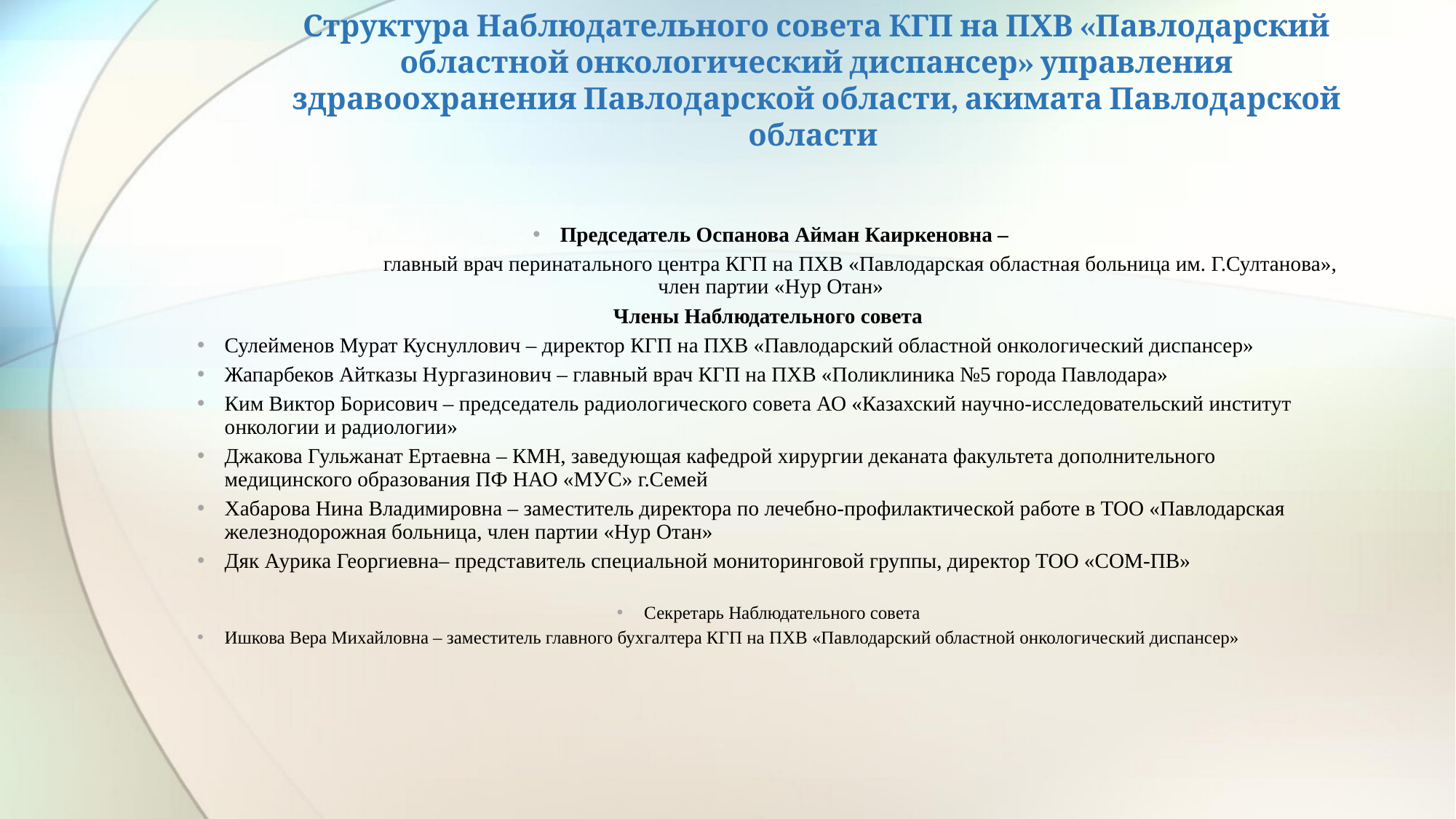

# Структура Наблюдательного совета КГП на ПХВ «Павлодарский областной онкологический диспансер» управления здравоохранения Павлодарской области, акимата Павлодарской области
Председатель Оспанова Айман Каиркеновна –
                                  главный врач перинатального центра КГП на ПХВ «Павлодарская областная больница им. Г.Султанова», член партии «Нур Отан»
Члены Наблюдательного совета
Сулейменов Мурат Куснуллович – директор КГП на ПХВ «Павлодарский областной онкологический диспансер»
Жапарбеков Айтказы Нургазинович – главный врач КГП на ПХВ «Поликлиника №5 города Павлодара»
Ким Виктор Борисович – председатель радиологического совета АО «Казахский научно-исследовательский институт онкологии и радиологии»
Джакова Гульжанат Ертаевна – КМН, заведующая кафедрой хирургии деканата факультета дополнительного медицинского образования ПФ НАО «МУС» г.Семей
Хабарова Нина Владимировна – заместитель директора по лечебно-профилактической работе в ТОО «Павлодарская железнодорожная больница, член партии «Нур Отан»
Дяк Аурика Георгиевна– представитель специальной мониторинговой группы, директор ТОО «СОМ-ПВ»

Секретарь Наблюдательного совета
Ишкова Вера Михайловна – заместитель главного бухгалтера КГП на ПХВ «Павлодарский областной онкологический диспансер»